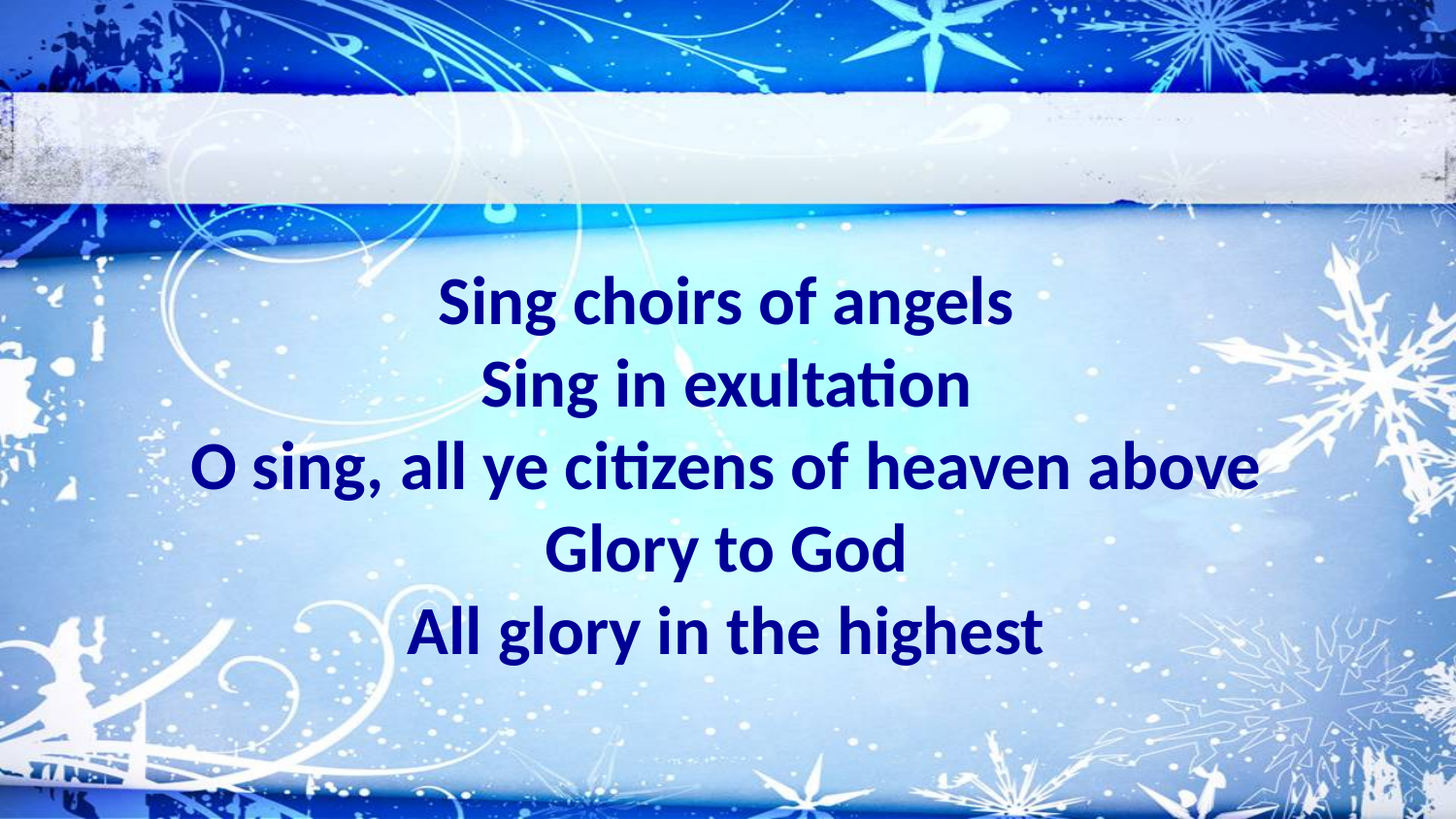

Sing choirs of angels
Sing in exultation
O sing, all ye citizens of heaven above
Glory to God
All glory in the highest